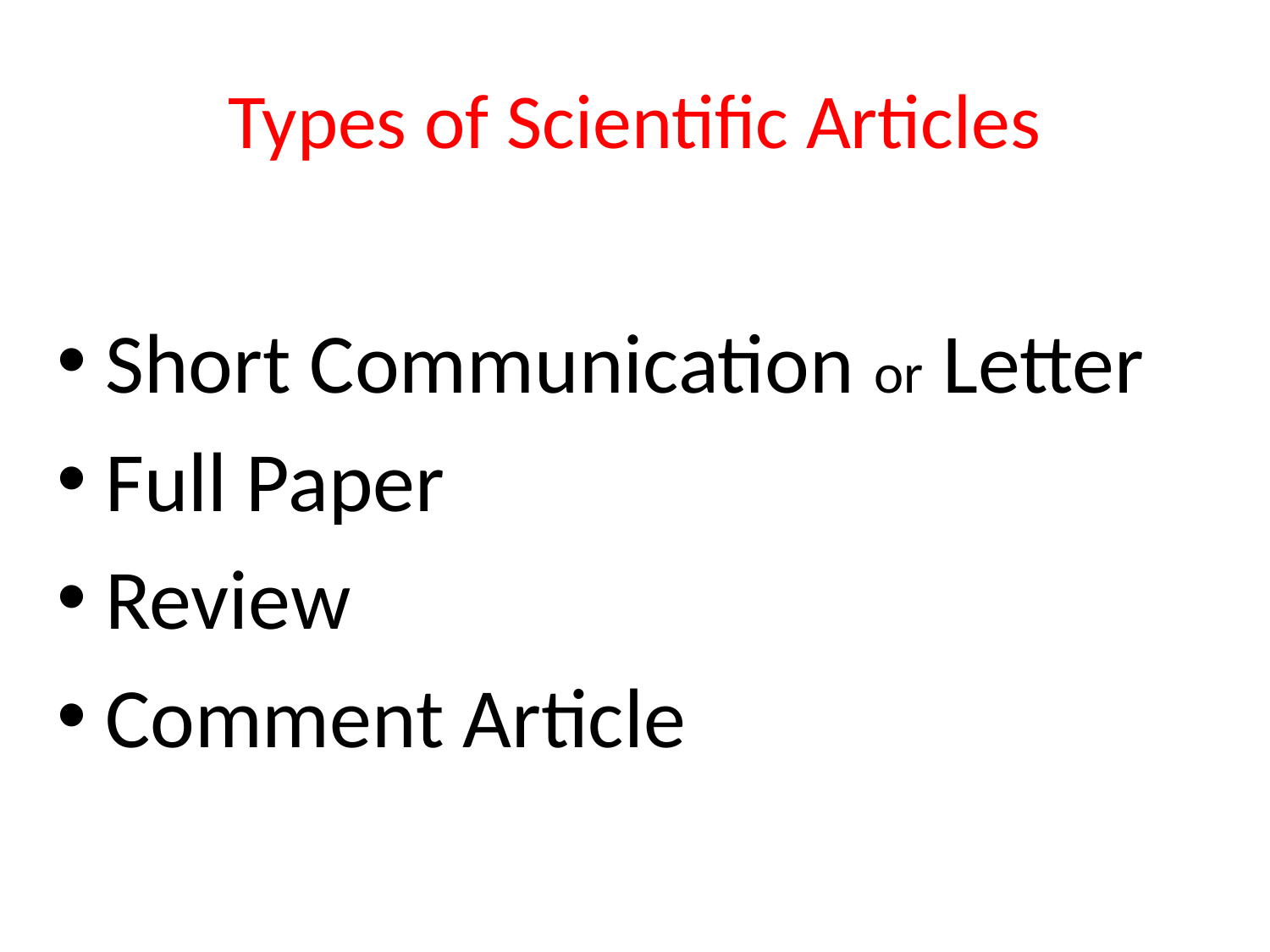

# Types of Scientific Articles

Short Communication or Letter
Full Paper
Review
Comment Article